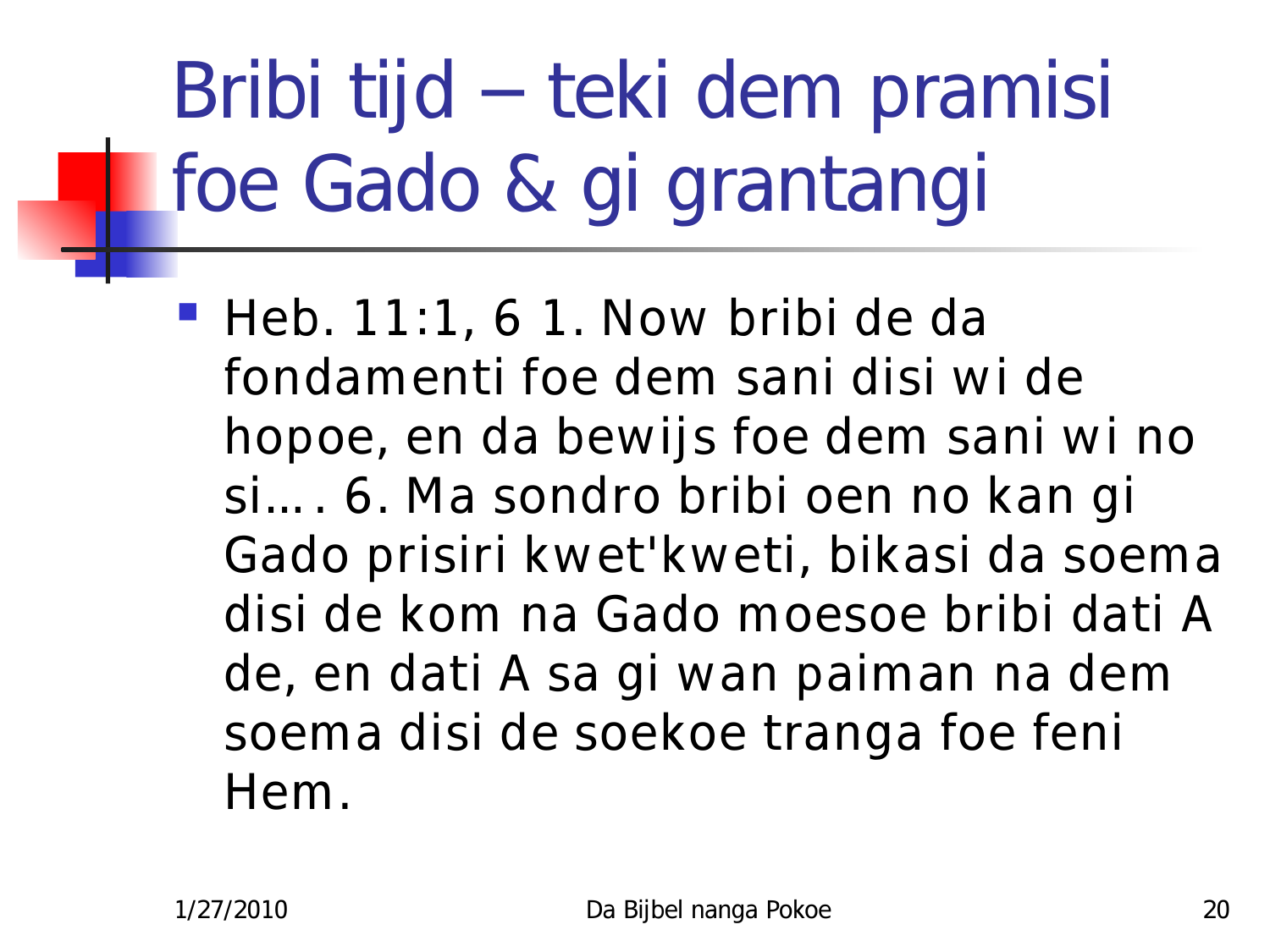

# Bribi tijd – teki dem pramisi foe Gado & gi grantangi
Heb. 11:1, 6 1. Now bribi de da fondamenti foe dem sani disi wi de hopoe, en da bewijs foe dem sani wi no si…. 6. Ma sondro bribi oen no kan gi Gado prisiri kwet'kweti, bikasi da soema disi de kom na Gado moesoe bribi dati A de, en dati A sa gi wan paiman na dem soema disi de soekoe tranga foe feni Hem.
1/27/2010
Da Bijbel nanga Pokoe
20